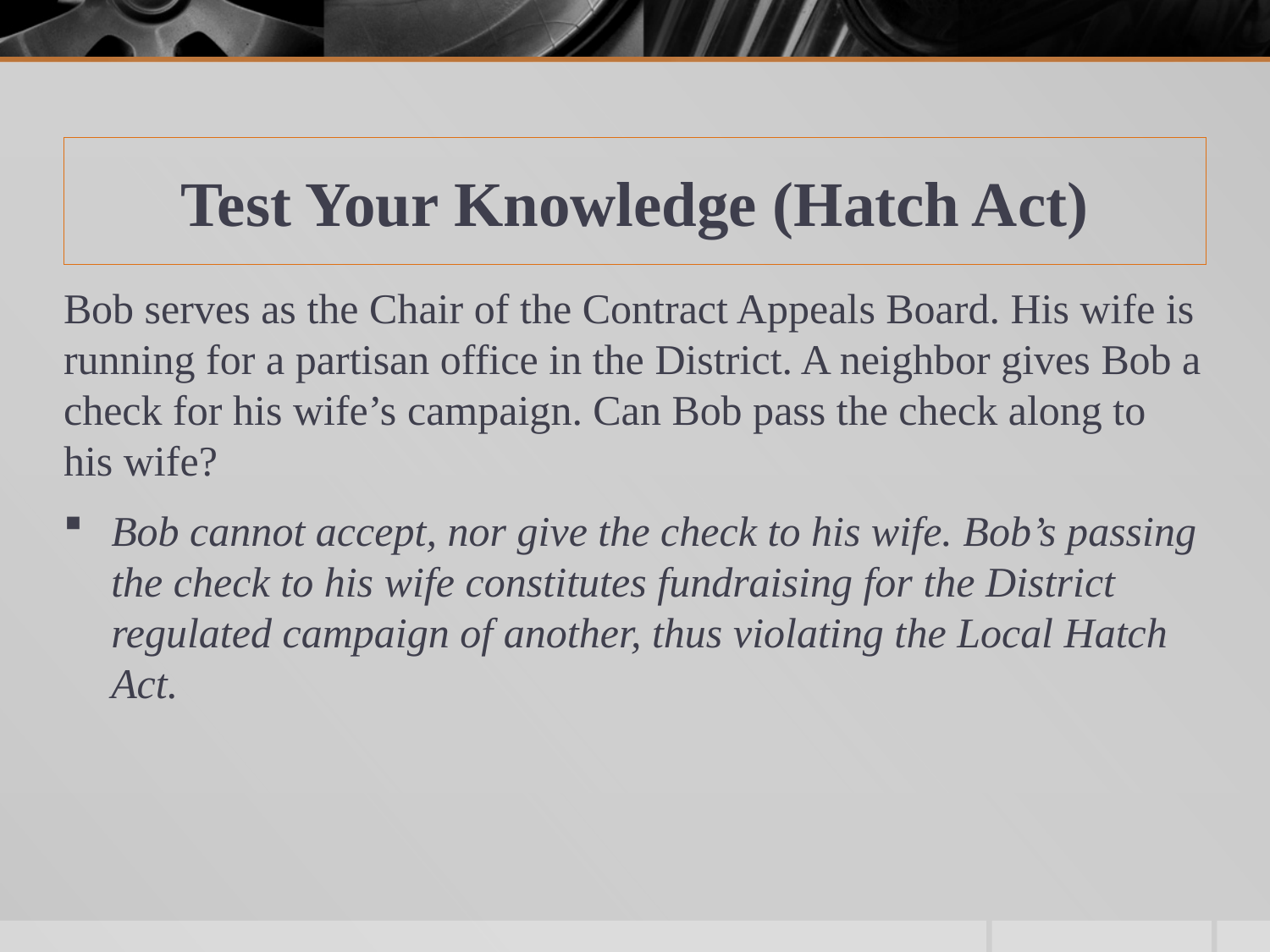

# Test Your Knowledge (Hatch Act)
Bob serves as the Chair of the Contract Appeals Board. His wife is running for a partisan office in the District. A neighbor gives Bob a check for his wife’s campaign. Can Bob pass the check along to his wife?
Bob cannot accept, nor give the check to his wife. Bob’s passing the check to his wife constitutes fundraising for the District regulated campaign of another, thus violating the Local Hatch Act.